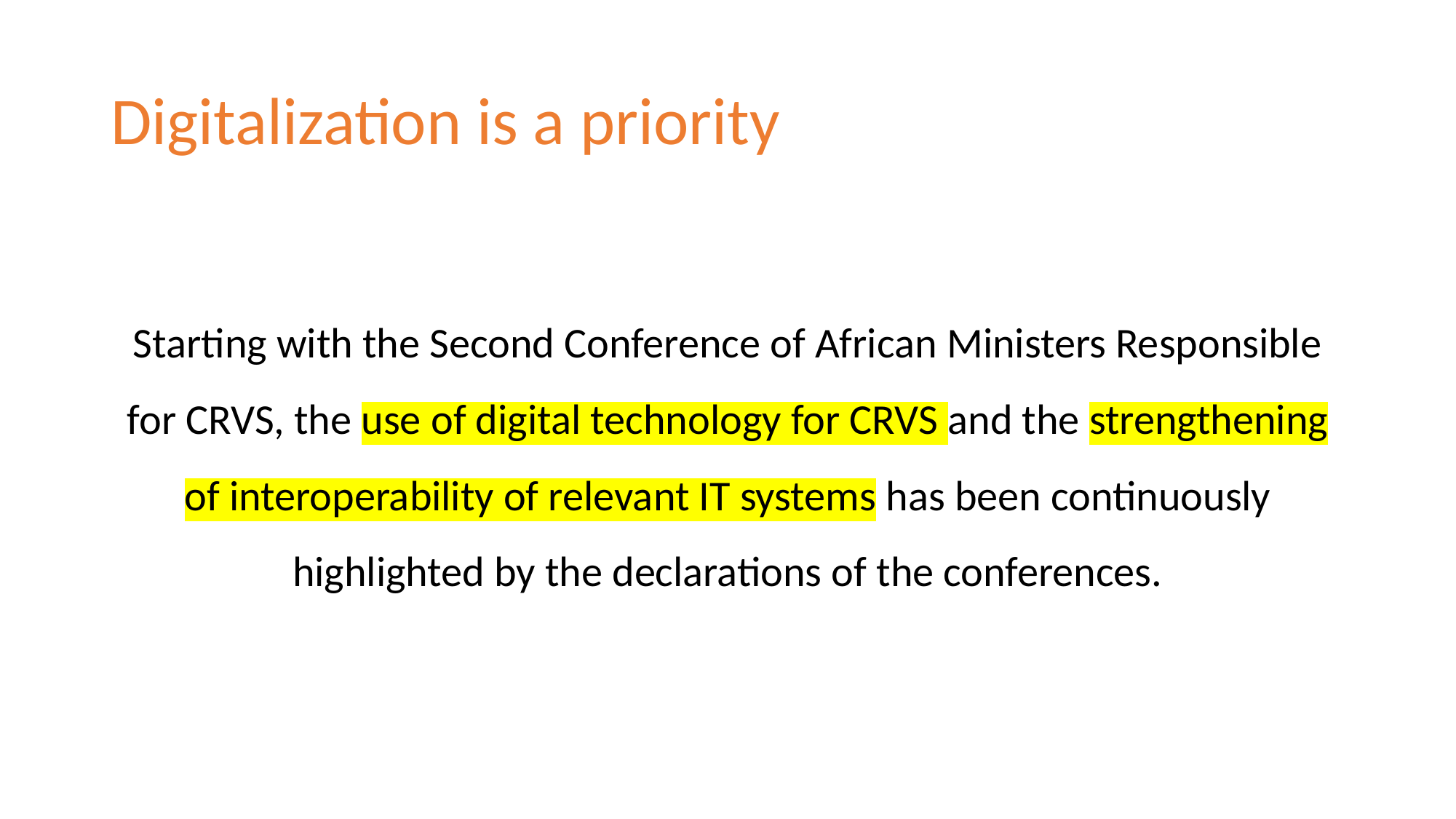

# Digitalization is a priority

Starting with the Second Conference of African Ministers Responsible for CRVS, the use of digital technology for CRVS and the strengthening of interoperability of relevant IT systems has been continuously highlighted by the declarations of the conferences.